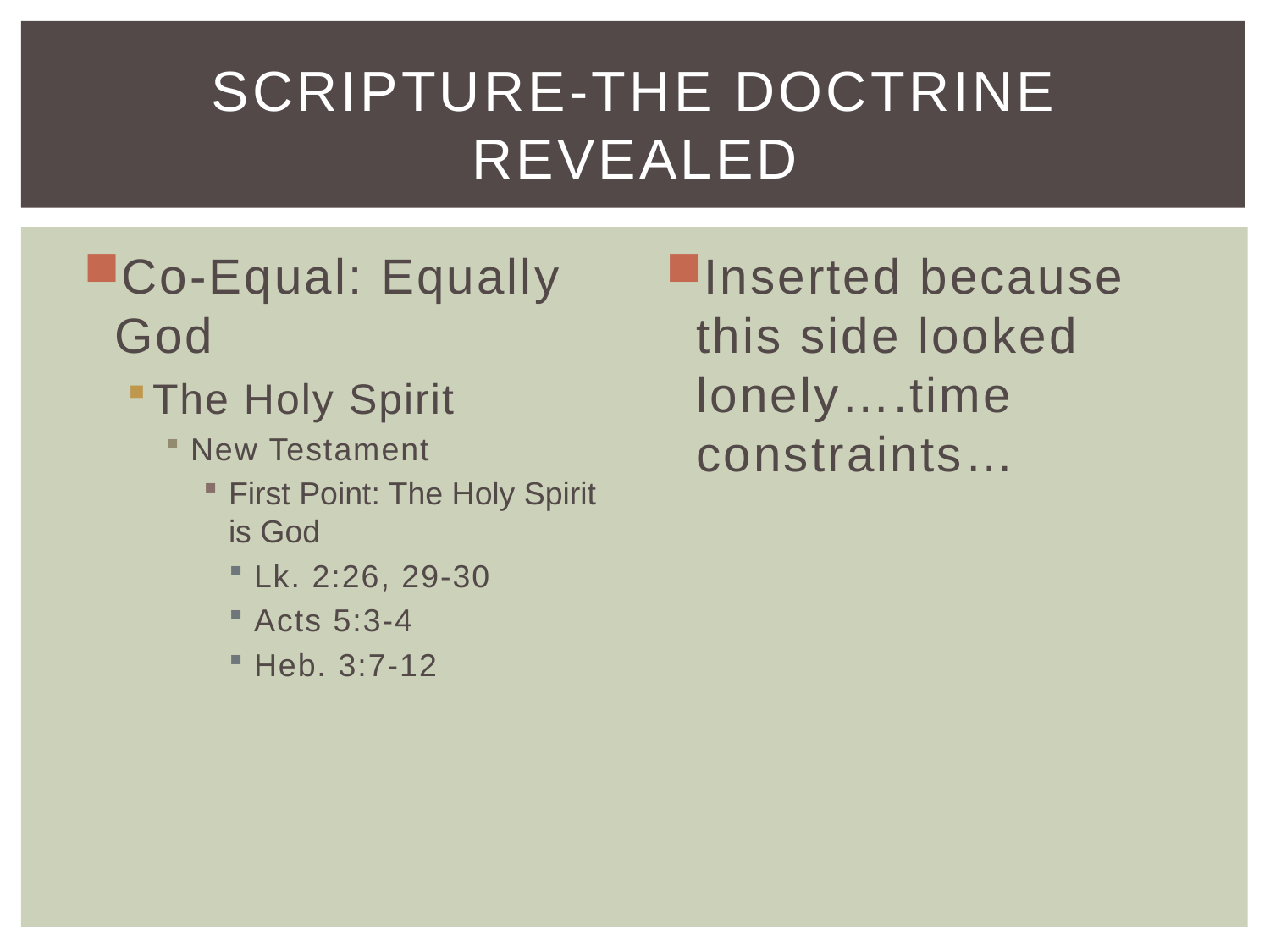

# Scripture-the Doctrine revealed
Co-Equal: Equally God
The Holy Spirit
New Testament
First Point: The Holy Spirit is God
Lk. 2:26, 29-30
Acts 5:3-4
Heb. 3:7-12

Inserted because this side looked lonely….time constraints…